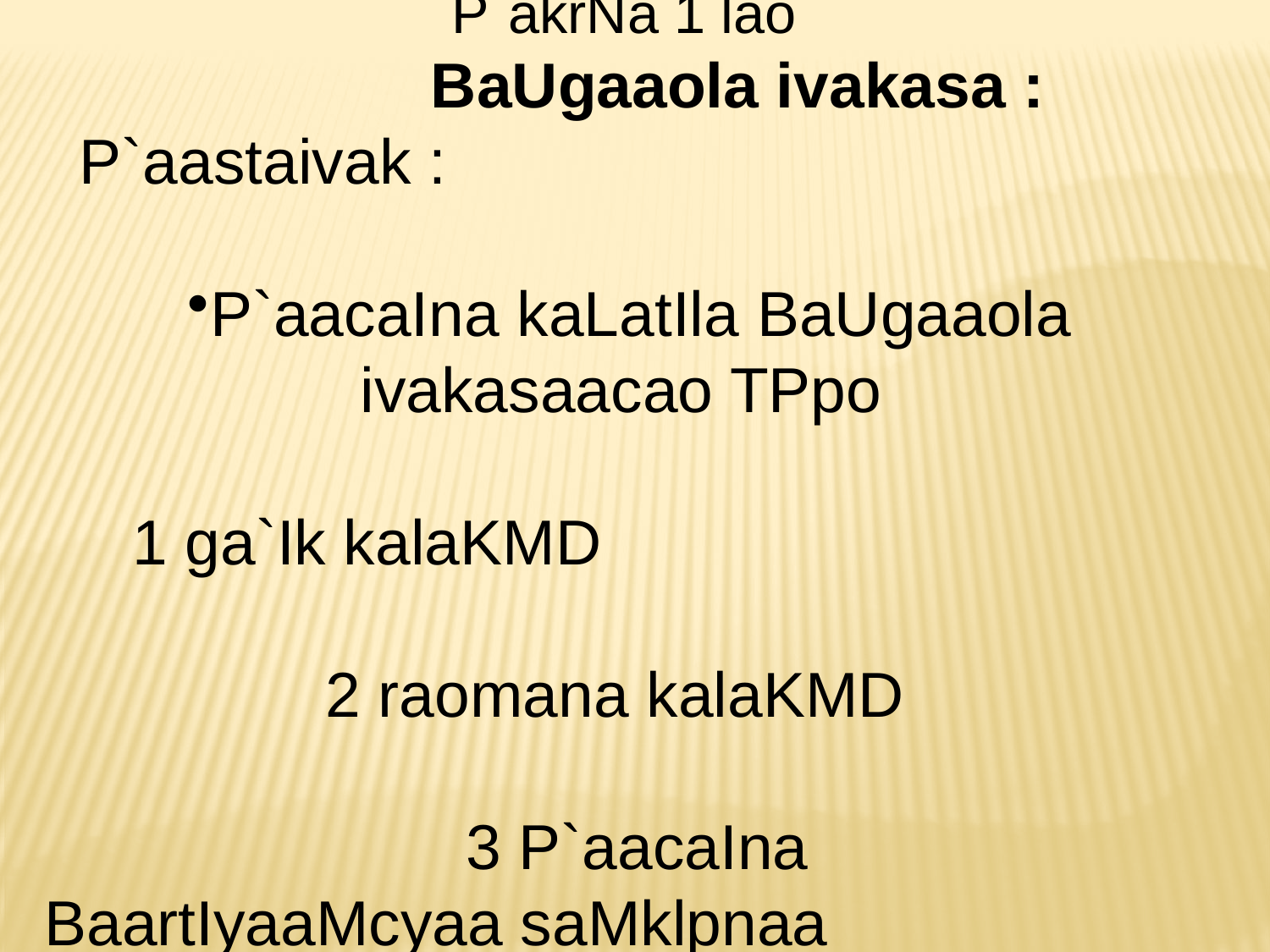

P`akrNa 1 lao
                      BaUgaaola ivakasa :
  P`aastaivak :

P`aacaIna kaLatIla BaUgaaola ivakasaacao TPpo

     1 ga`Ik kalaKMD

                2 raomana kalaKMD

                        3 P`aacaIna BaartIyaaMcyaa saMklpnaa